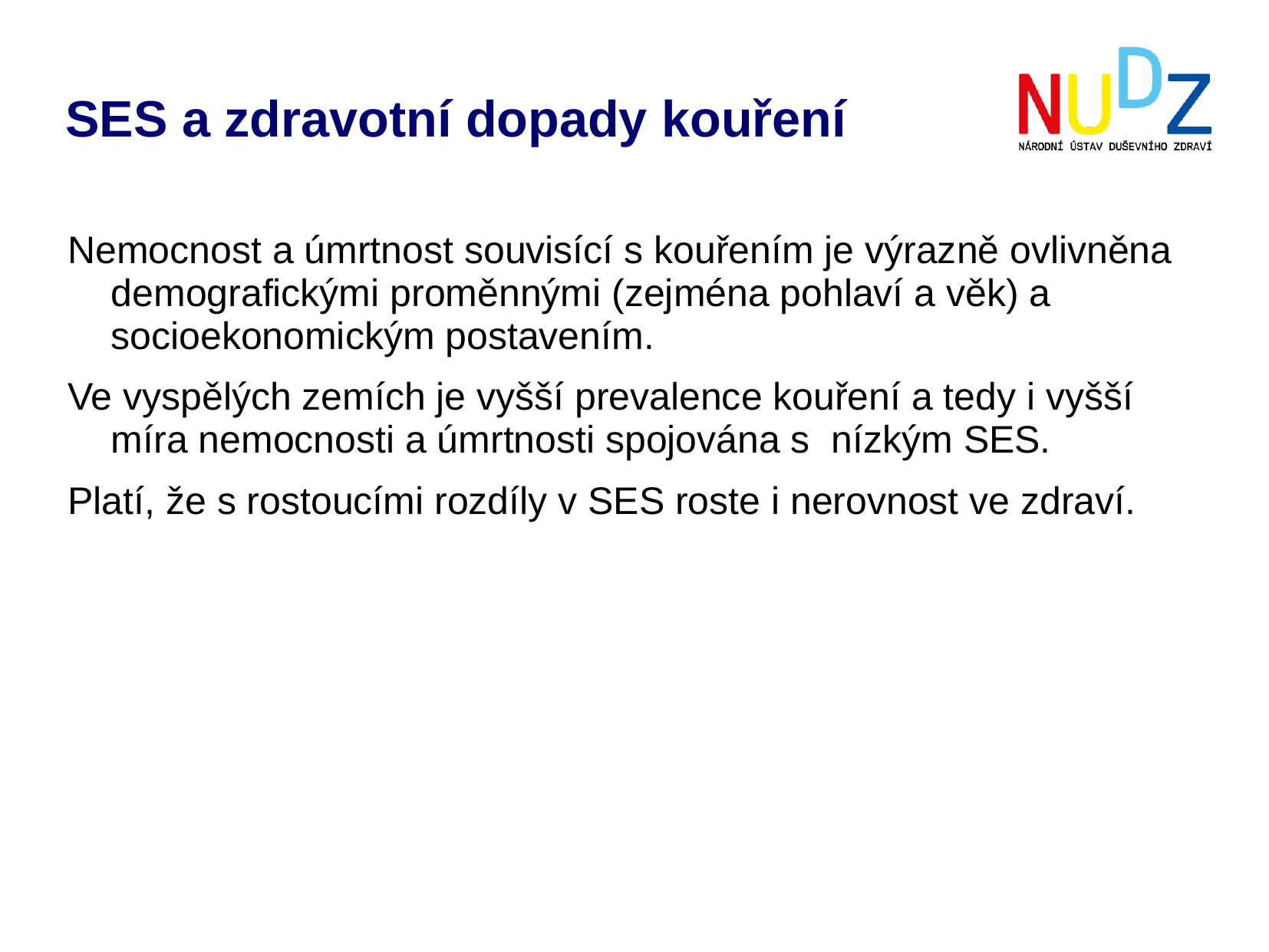

# SES a zdravotní dopady kouření
Nemocnost a úmrtnost souvisící s kouřením je výrazně ovlivněna demografickými proměnnými (zejména pohlaví a věk) a socioekonomickým postavením.
Ve vyspělých zemích je vyšší prevalence kouření a tedy i vyšší míra nemocnosti a úmrtnosti spojována s  nízkým SES.
Platí, že s rostoucími rozdíly v SES roste i nerovnost ve zdraví.